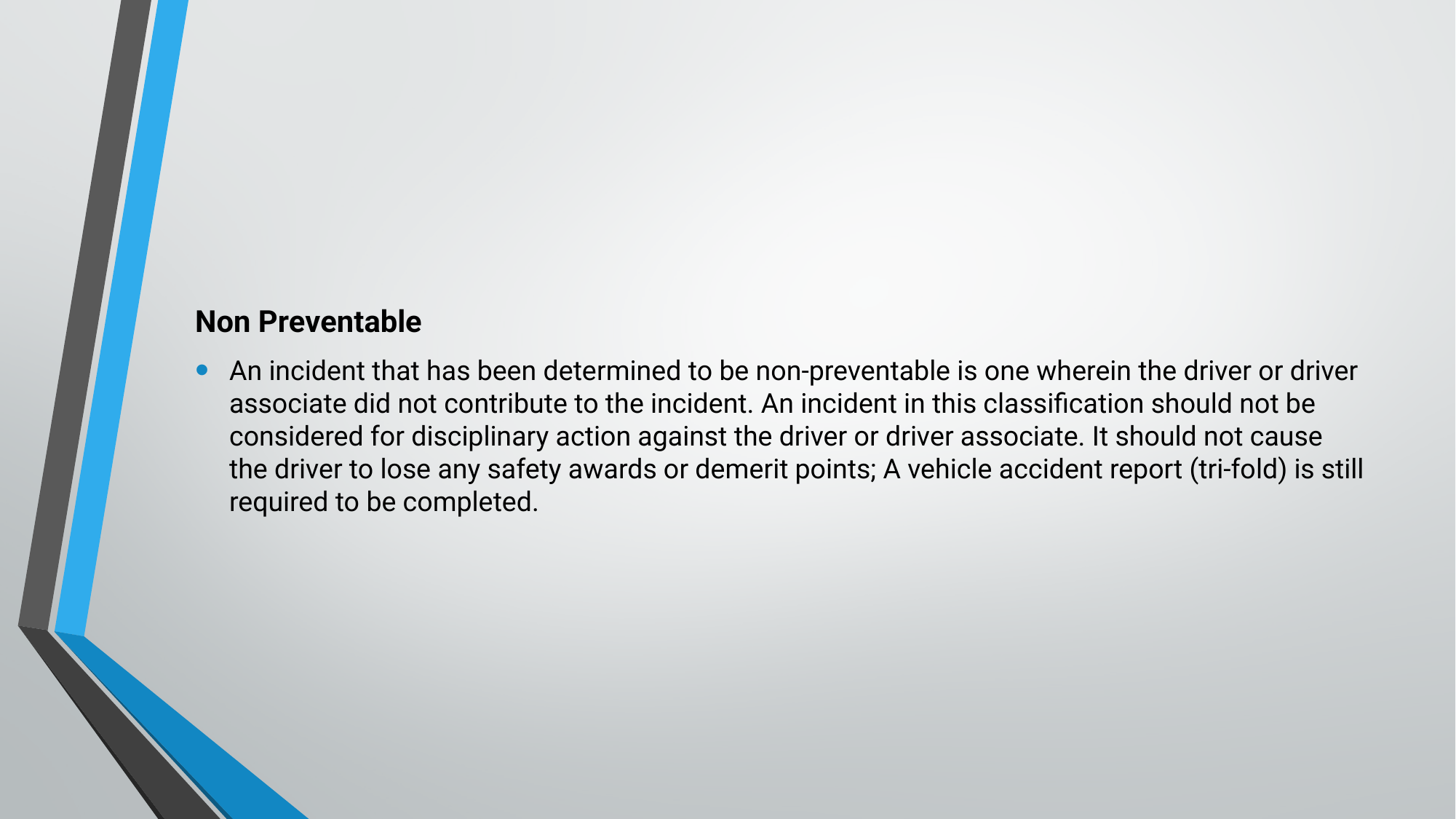

Non Preventable
An incident that has been determined to be non-preventable is one wherein the driver or driver associate did not contribute to the incident. An incident in this classification should not be considered for disciplinary action against the driver or driver associate. It should not cause the driver to lose any safety awards or demerit points; A vehicle accident report (tri-fold) is still required to be completed.